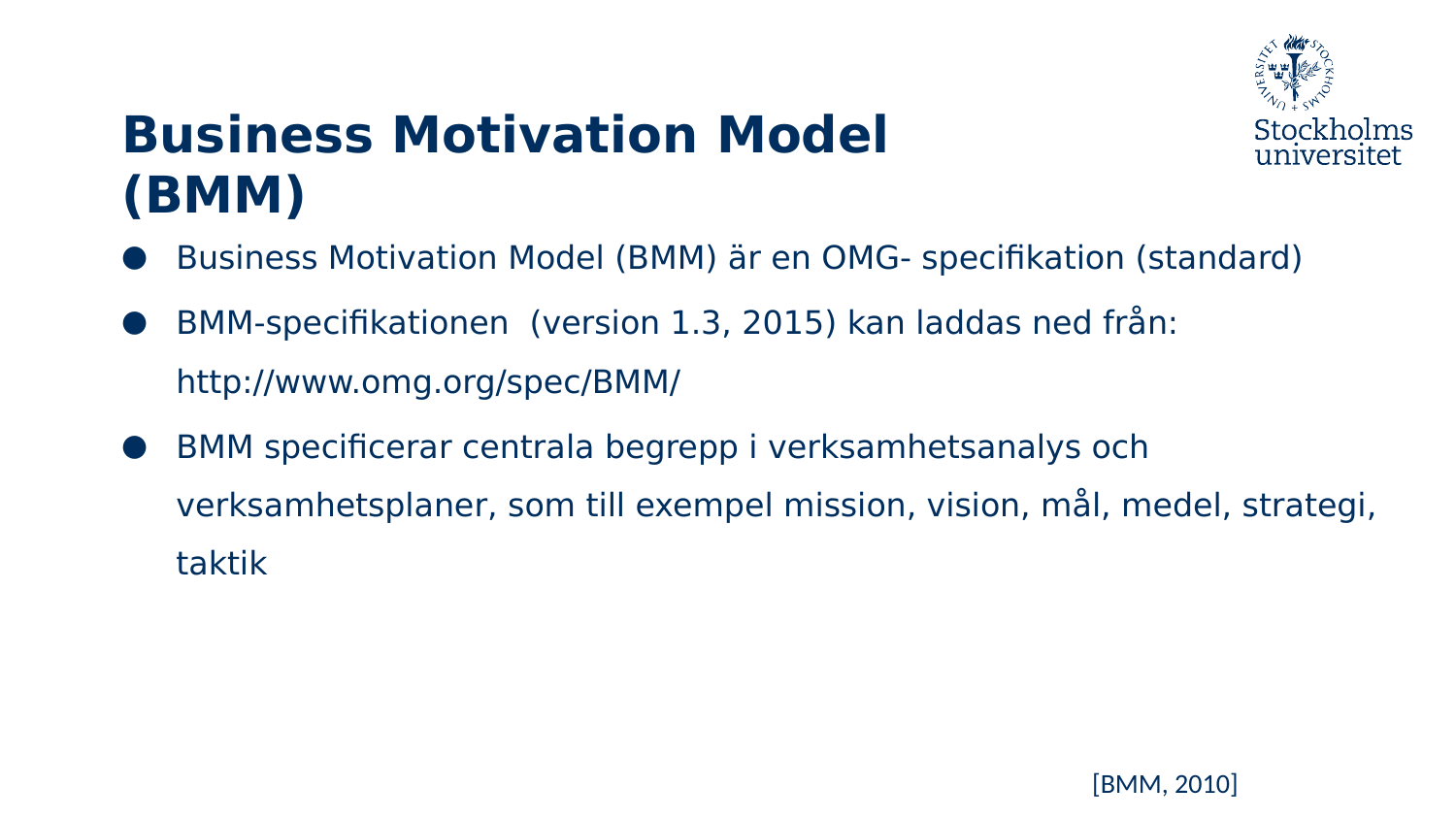

# Business Motivation Model (BMM)
Business Motivation Model (BMM) är en OMG- specifikation (standard)
BMM-specifikationen  (version 1.3, 2015) kan laddas ned från: http://www.omg.org/spec/BMM/
BMM specificerar centrala begrepp i verksamhetsanalys och verksamhetsplaner, som till exempel mission, vision, mål, medel, strategi, taktik

[BMM, 2010]